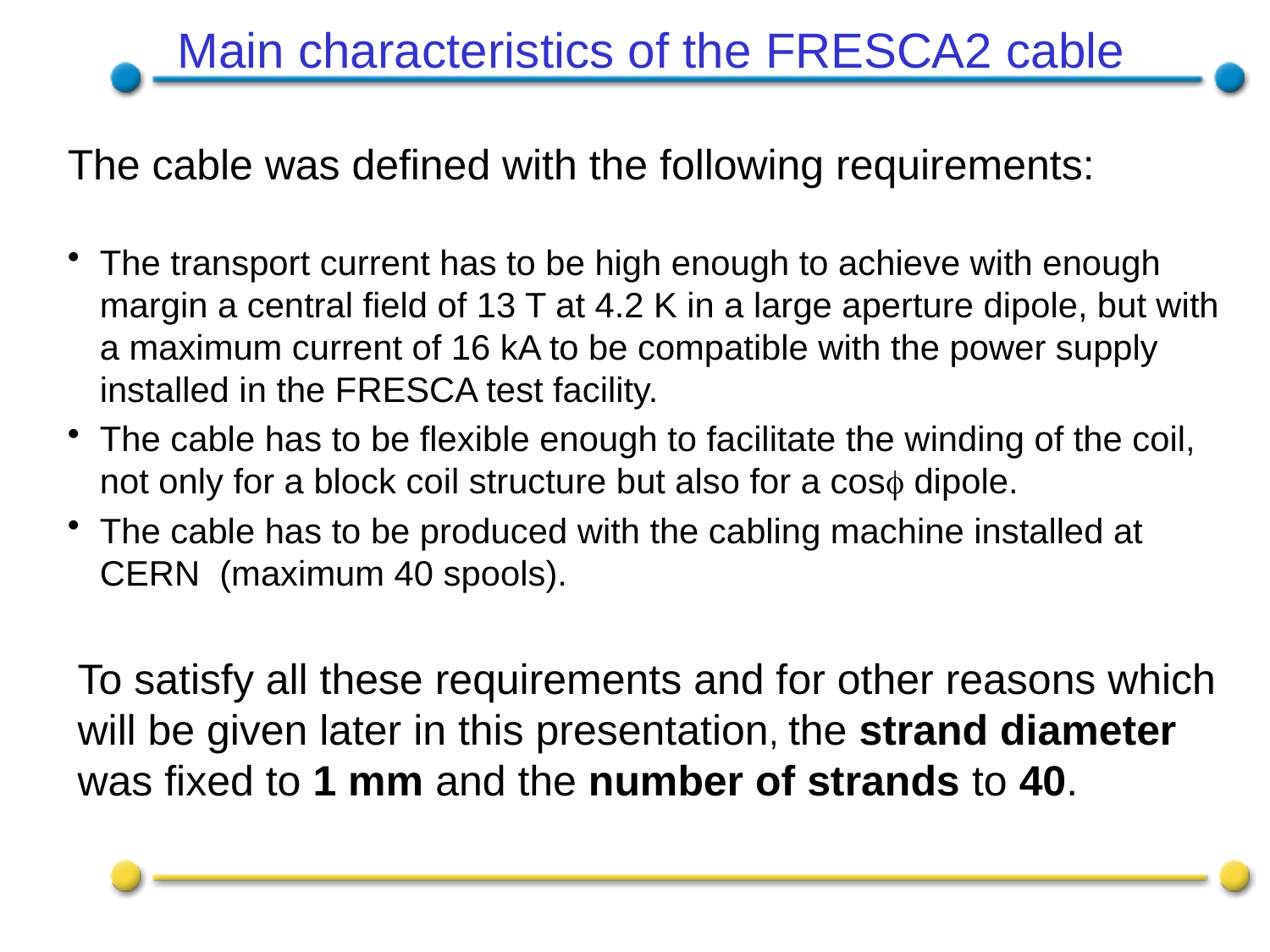

Main characteristics of the FRESCA2 cable
The cable was defined with the following requirements:

The transport current has to be high enough to achieve with enough margin a central field of 13 T at 4.2 K in a large aperture dipole, but with a maximum current of 16 kA to be compatible with the power supply installed in the FRESCA test facility.
The cable has to be flexible enough to facilitate the winding of the coil, not only for a block coil structure but also for a cosφ dipole.
The cable has to be produced with the cabling machine installed at CERN  (maximum 40 spools).

To satisfy all these requirements and for other reasons which will be given later in this presentation, the strand diameter was fixed to 1 mm and the number of strands to 40.